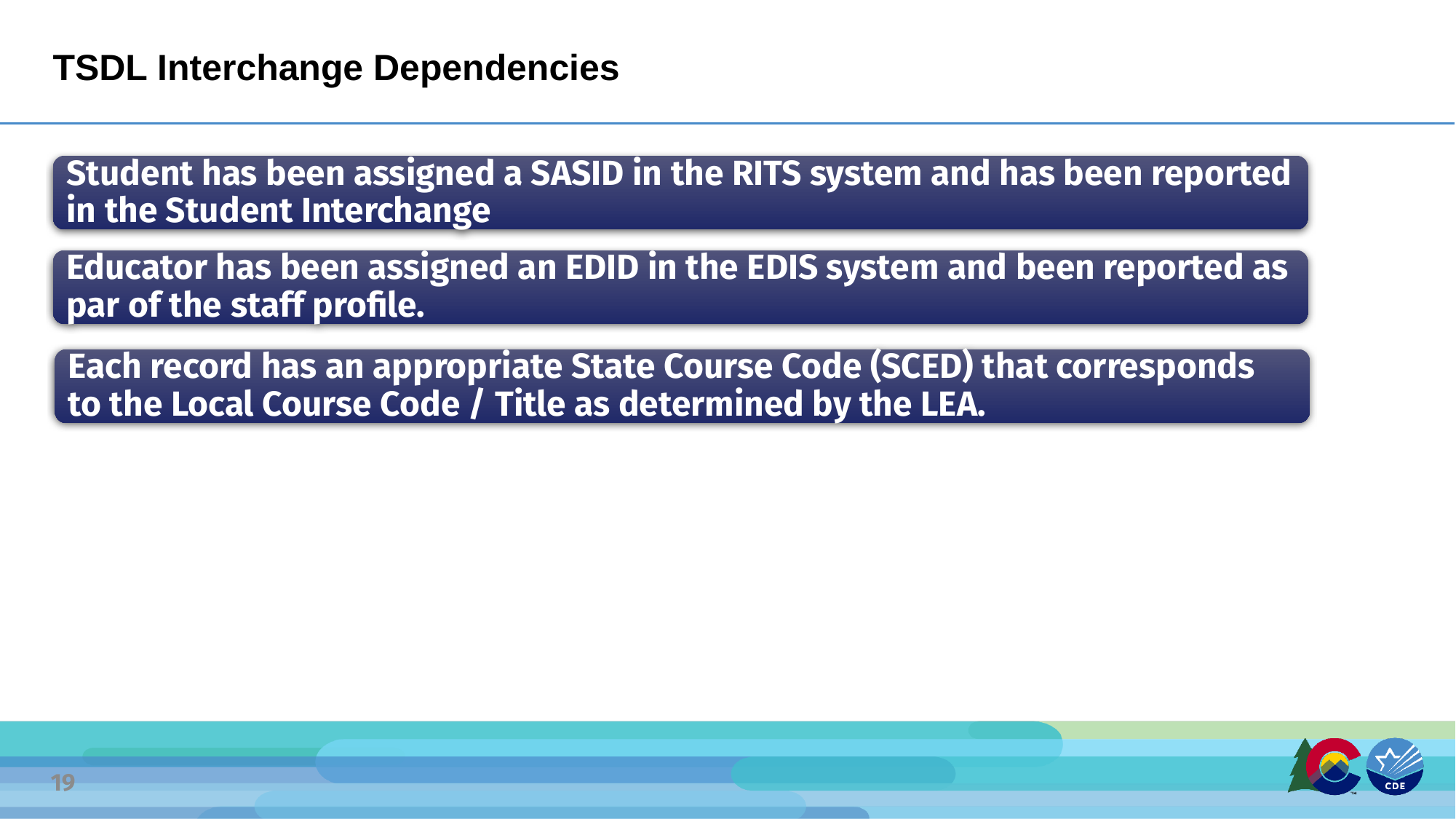

# TSDL Interchange Dependencies
Student has been assigned a SASID in the RITS system and has been reported in the Student Interchange
Educator has been assigned an EDID in the EDIS system and been reported as par of the staff profile.
Each record has an appropriate State Course Code (SCED) that corresponds to the Local Course Code / Title as determined by the LEA.
Internal Flag
Internal Flag
19